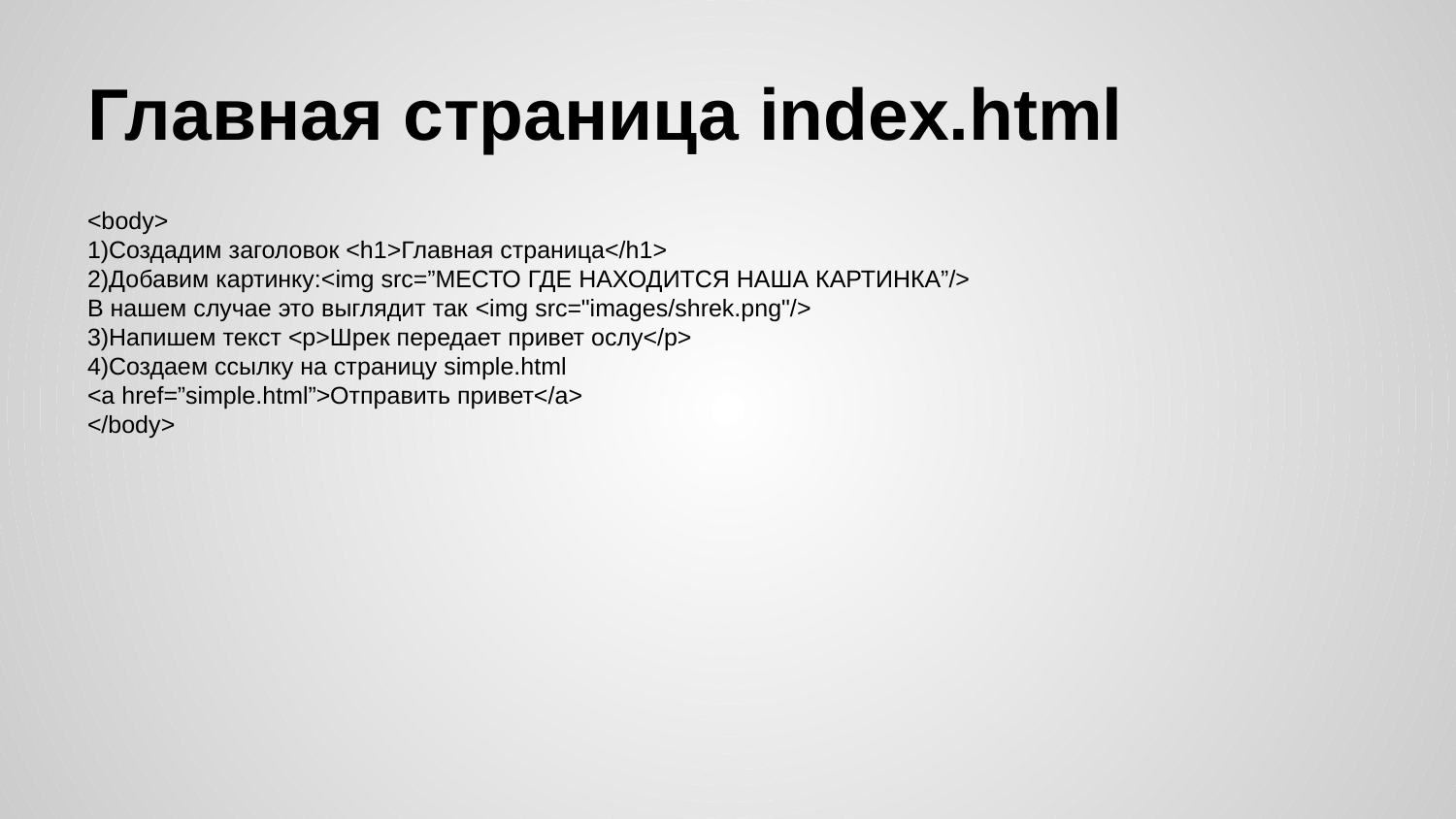

# Главная страница index.html
<body>
1)Создадим заголовок <h1>Главная страница</h1>
2)Добавим картинку:<img src=”МЕСТО ГДЕ НАХОДИТСЯ НАША КАРТИНКА”/>
В нашем случае это выглядит так <img src="images/shrek.png"/>
3)Напишем текст <p>Шрек передает привет ослу</p>
4)Создаем ссылку на страницу simple.html
<a href=”simple.html”>Отправить привет</a>
</body>